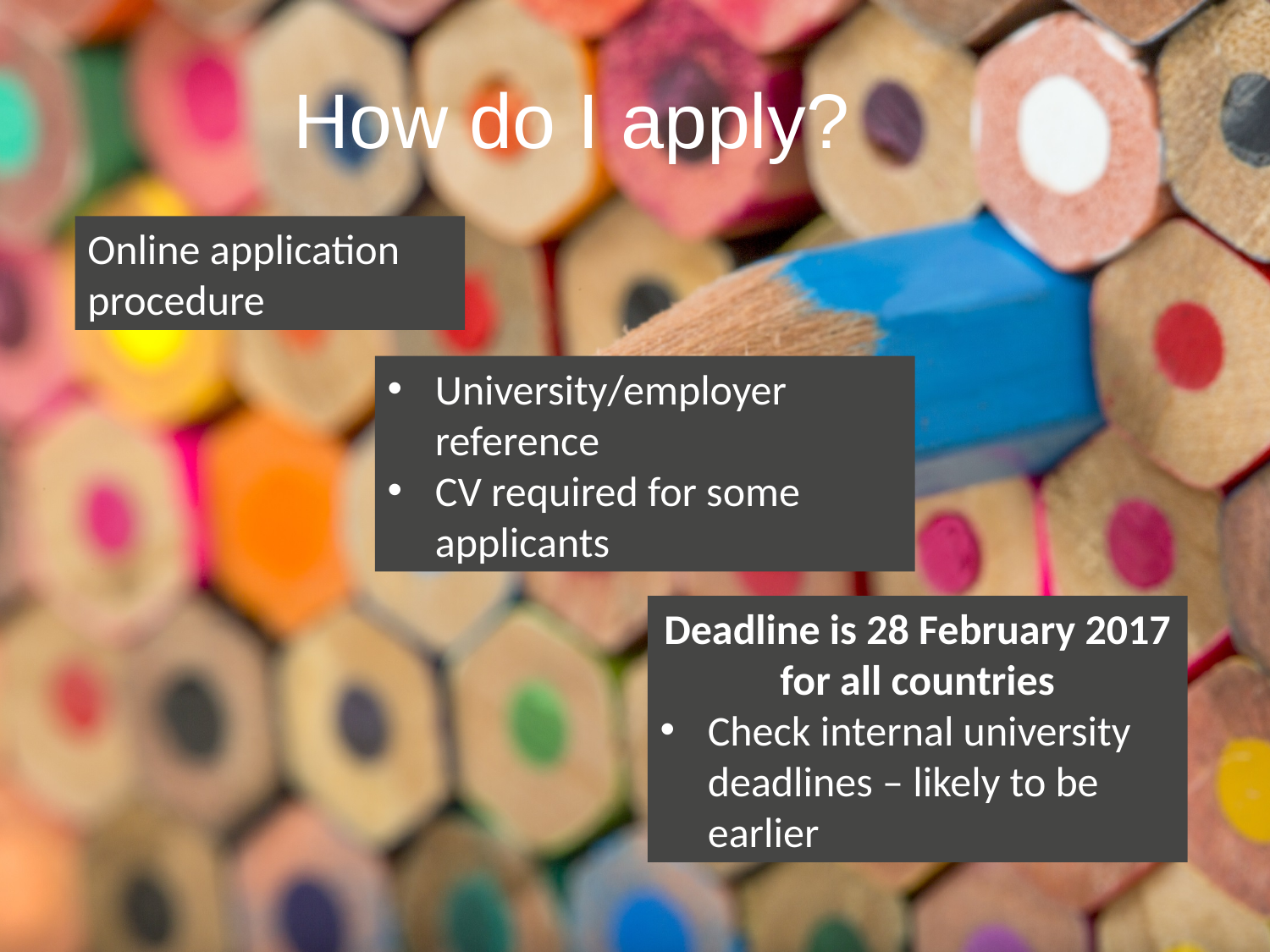

How do I apply?
Online application procedure
University/employer reference
CV required for some applicants
Deadline is 28 February 2017 for all countries
Check internal university deadlines – likely to be earlier